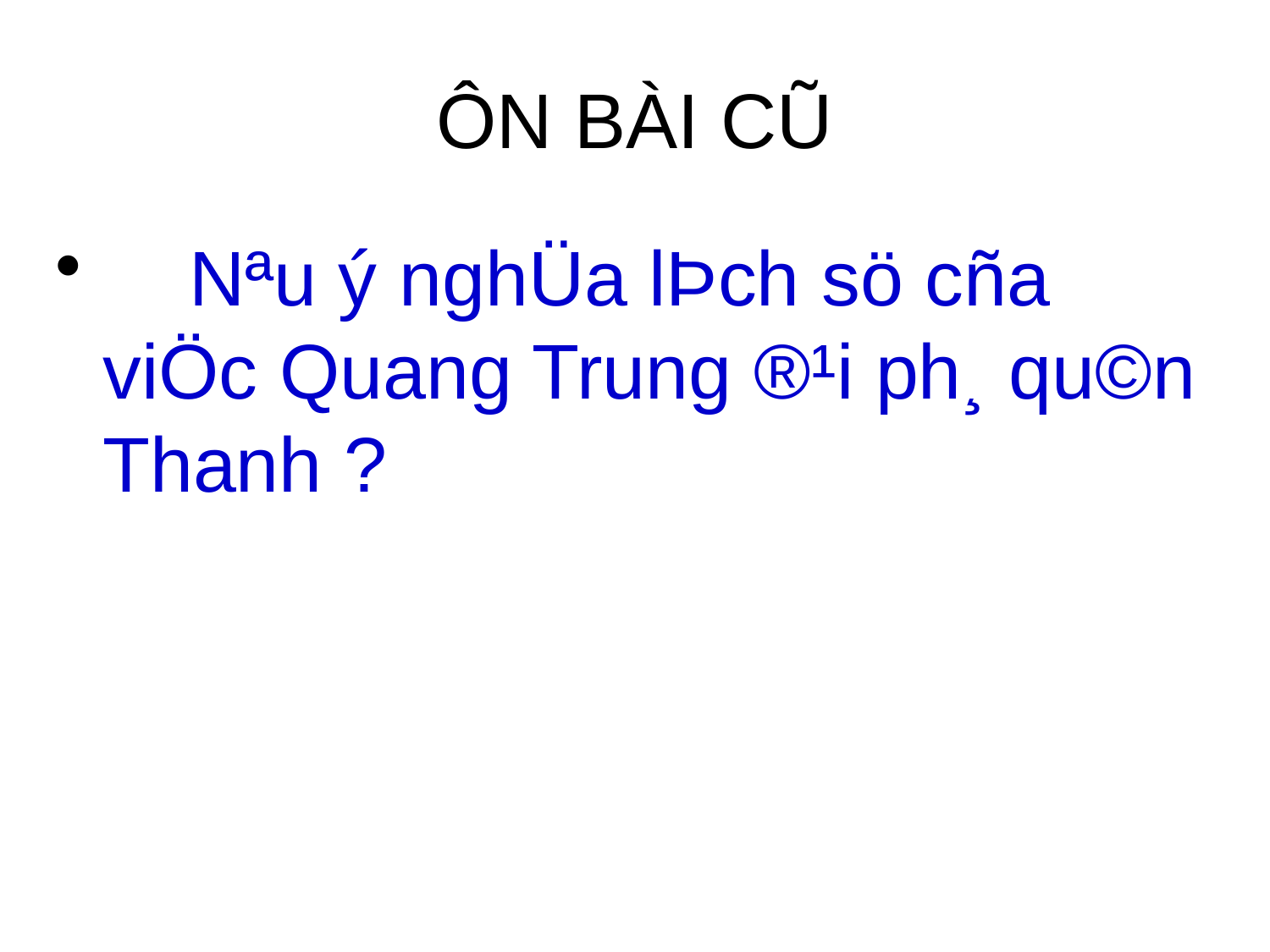

# ÔN BÀI CŨ
    Nªu ý nghÜa lÞch sö cña viÖc Quang Trung ®¹i ph¸ qu©n Thanh ?